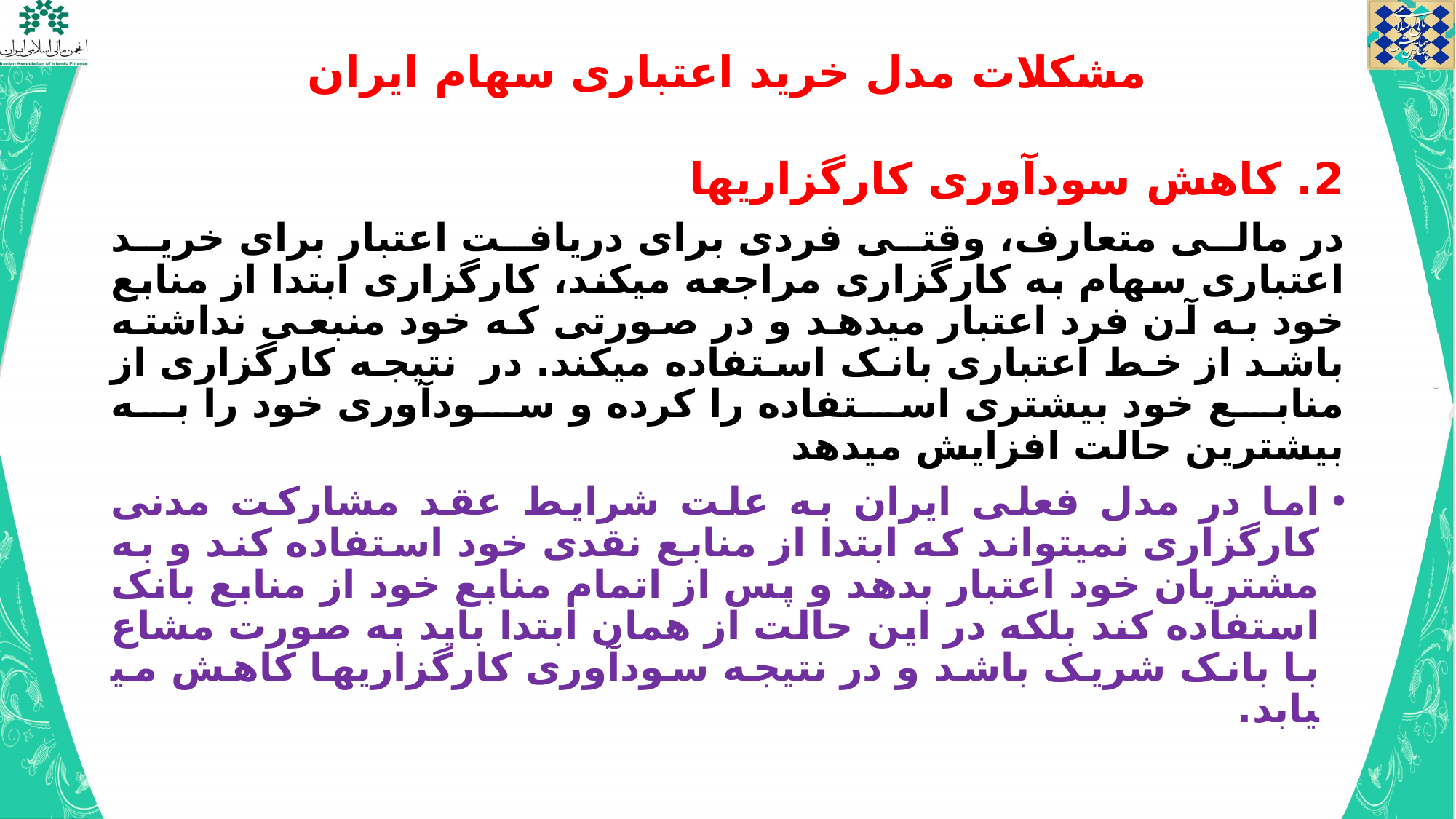

# مشکلات مدل خرید اعتباری سهام ایران
2. کاهش سودآوری کارگزاری­ها
در مالی متعارف، وقتی فردی برای دریافت اعتبار برای خرید اعتباری سهام به کارگزاری مراجعه می­کند، کارگزاری ابتدا از منابع خود به آن فرد اعتبار می­دهد و در صورتی که خود منبعی نداشته باشد از خط اعتباری بانک استفاده می­کند. در نتیجه کارگزاری از منابع خود بیشتری استفاده را کرده و سودآوری خود را به بیشترین حالت افزایش می­دهد
اما در مدل فعلی ایران به علت شرایط عقد مشارکت مدنی کارگزاری نمی­تواند که ابتدا از منابع نقدی خود استفاده کند و به مشتریان خود اعتبار بدهد و پس از اتمام منابع خود از منابع بانک استفاده کند بلکه در این حالت از همان ابتدا باید به صورت مشاع با بانک شریک باشد و در نتیجه سودآوری کارگزاری­ها کاهش می­یابد.